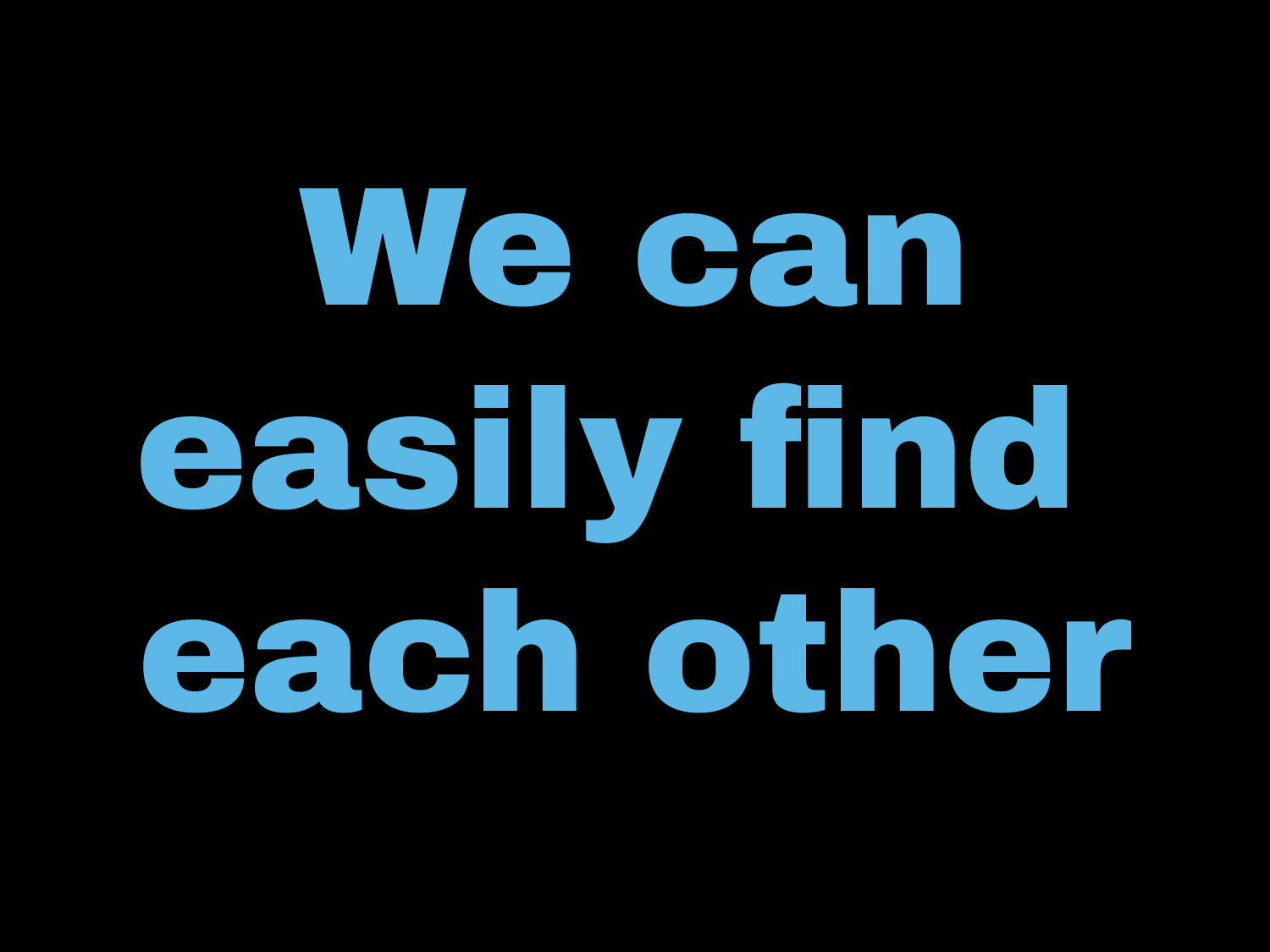

# We can easily find each other